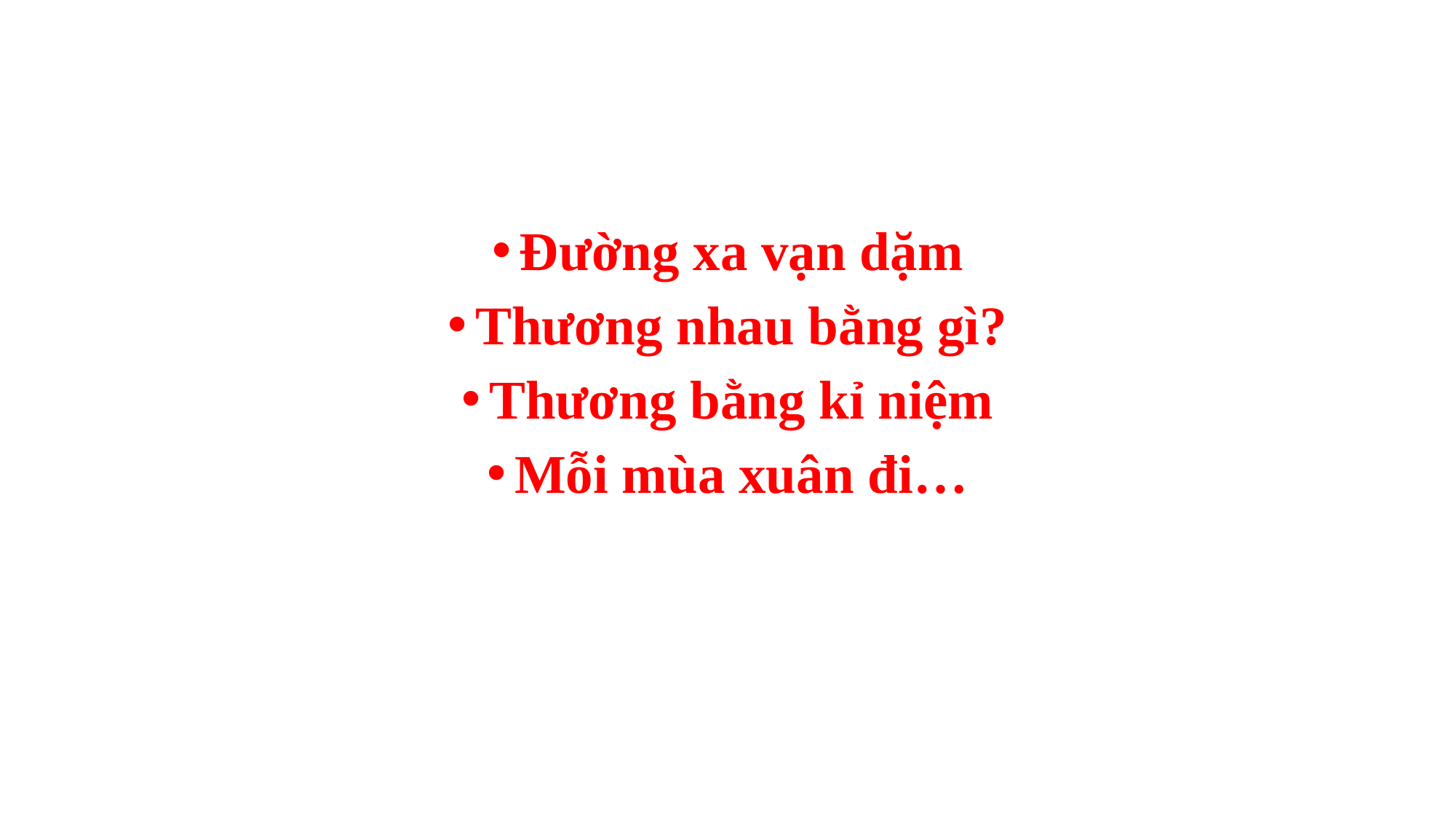

#
Đường xa vạn dặm
Thương nhau bằng gì?
Thương bằng kỉ niệm
Mỗi mùa xuân đi…